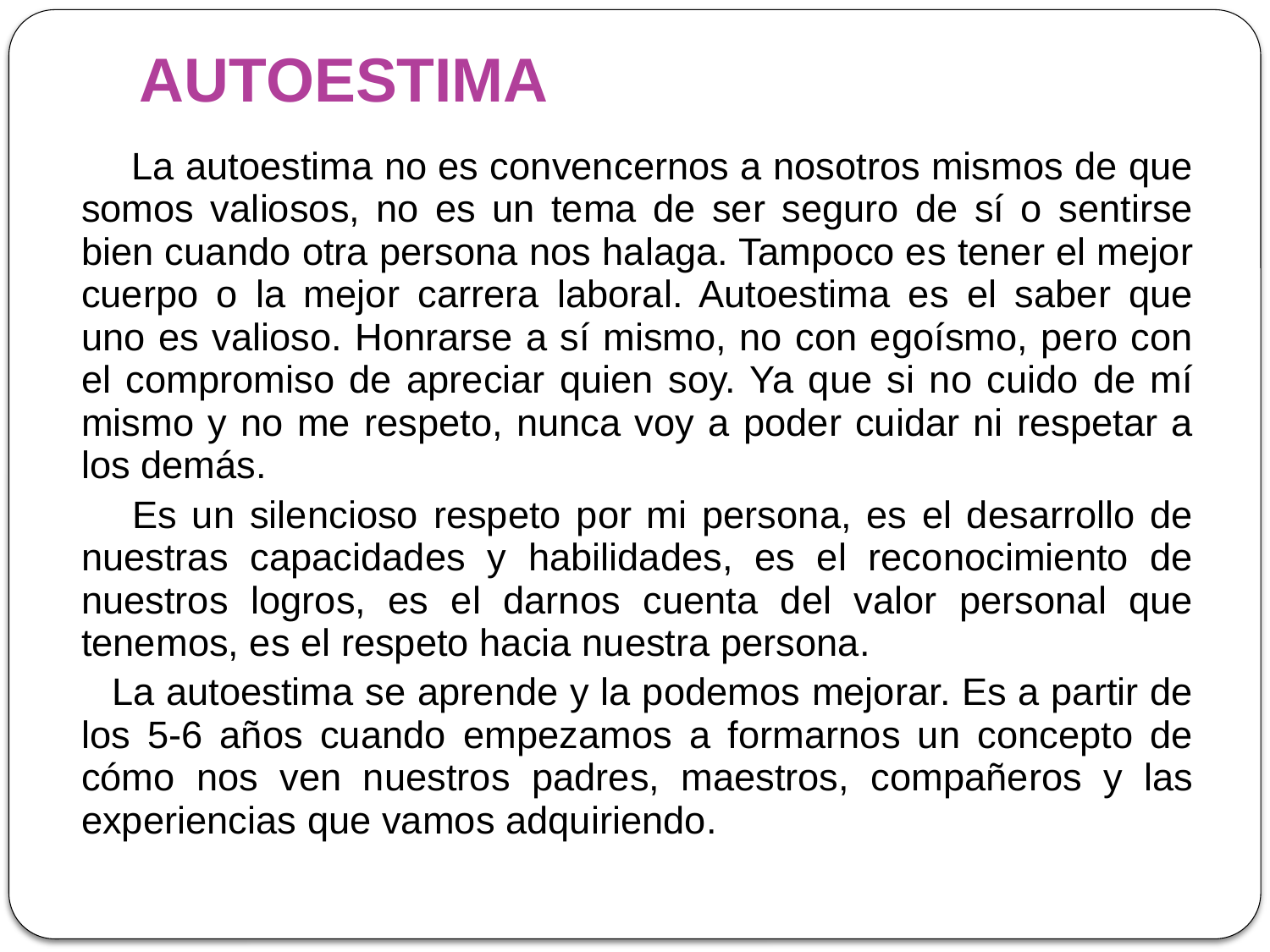

# AUTOESTIMA
          La autoestima no es convencernos a nosotros mismos de que somos valiosos, no es un tema de ser seguro de sí o sentirse bien cuando otra persona nos halaga. Tampoco es tener el mejor cuerpo o la mejor carrera laboral. Autoestima es el saber que uno es valioso. Honrarse a sí mismo, no con egoísmo, pero con el compromiso de apreciar quien soy. Ya que si no cuido de mí mismo y no me respeto, nunca voy a poder cuidar ni respetar a los demás.
      Es un silencioso respeto por mi persona, es el desarrollo de nuestras capacidades y habilidades, es el reconocimiento de nuestros logros, es el darnos cuenta del valor personal que tenemos, es el respeto hacia nuestra persona.
      La autoestima se aprende y la podemos mejorar. Es a partir de los 5-6 años cuando empezamos a formarnos un concepto de cómo nos ven nuestros padres, maestros, compañeros y las experiencias que vamos adquiriendo.